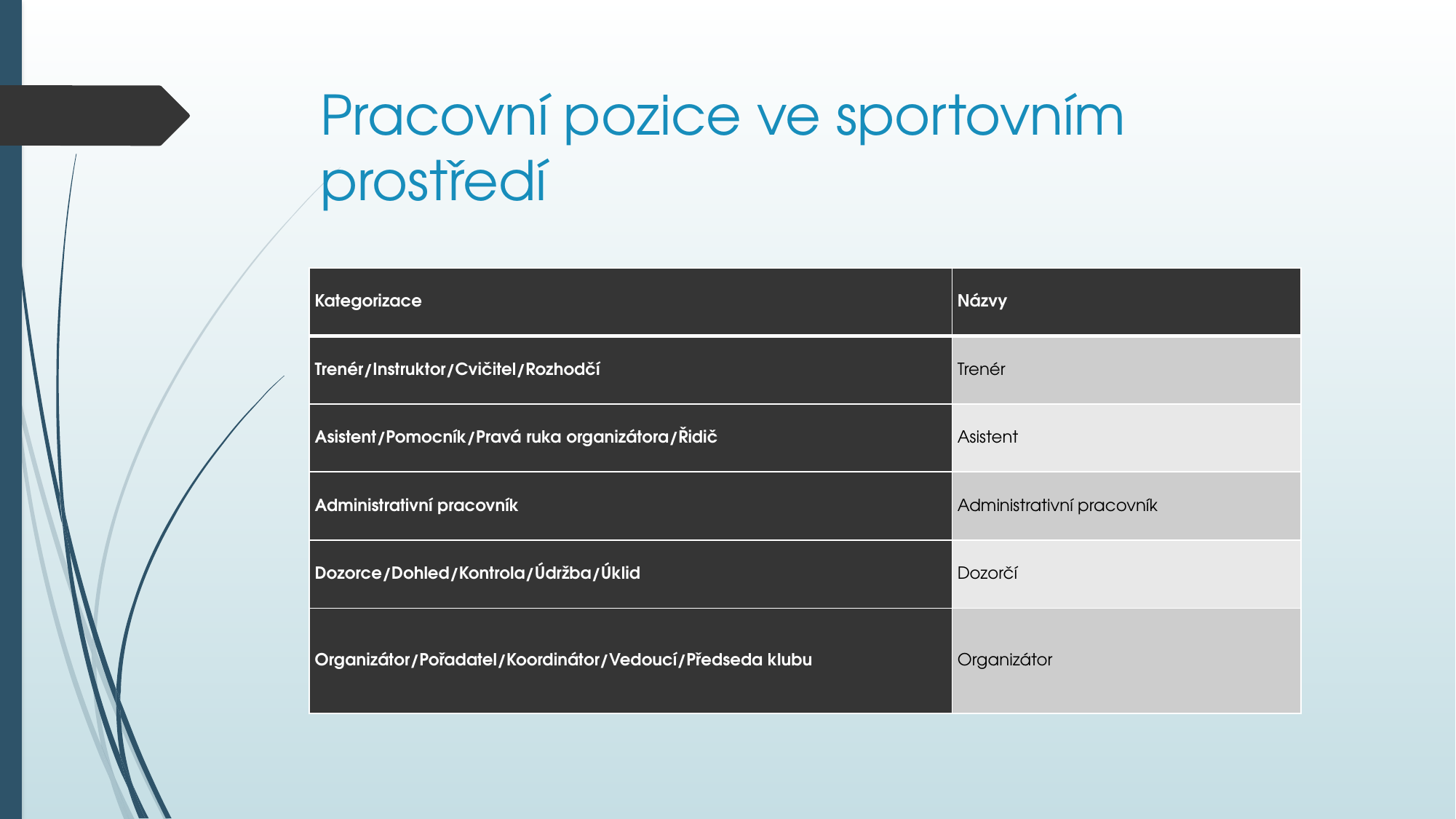

# Pracovní pozice ve sportovním prostředí
| Kategorizace | Názvy |
| --- | --- |
| Trenér/Instruktor/Cvičitel/Rozhodčí | Trenér |
| Asistent/Pomocník/Pravá ruka organizátora/Řidič | Asistent |
| Administrativní pracovník | Administrativní pracovník |
| Dozorce/Dohled/Kontrola/Údržba/Úklid | Dozorčí |
| Organizátor/Pořadatel/Koordinátor/Vedoucí/Předseda klubu | Organizátor |